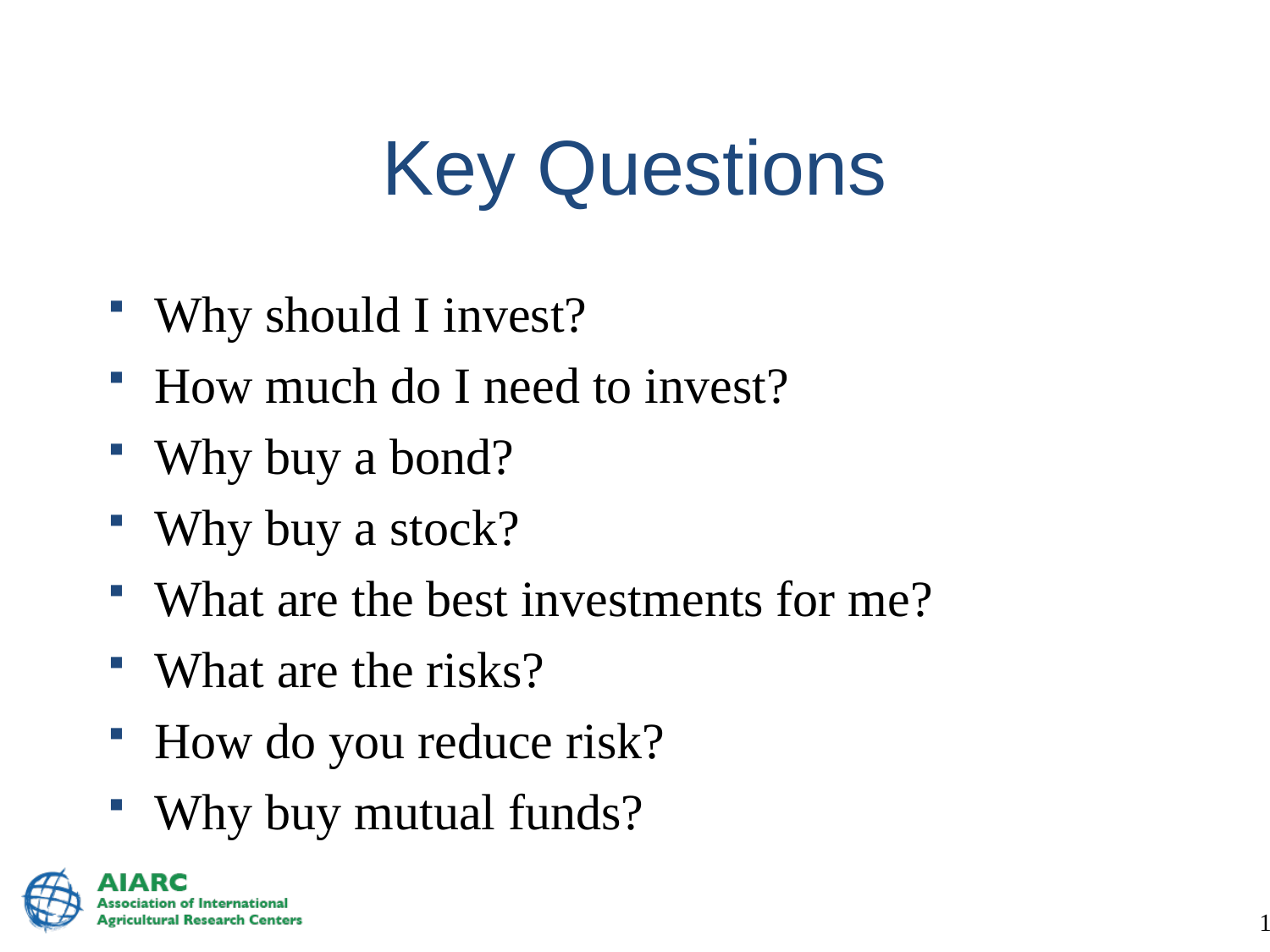

# Key Questions
Why should I invest?
How much do I need to invest?
Why buy a bond?
Why buy a stock?
What are the best investments for me?
What are the risks?
How do you reduce risk?
Why buy mutual funds?